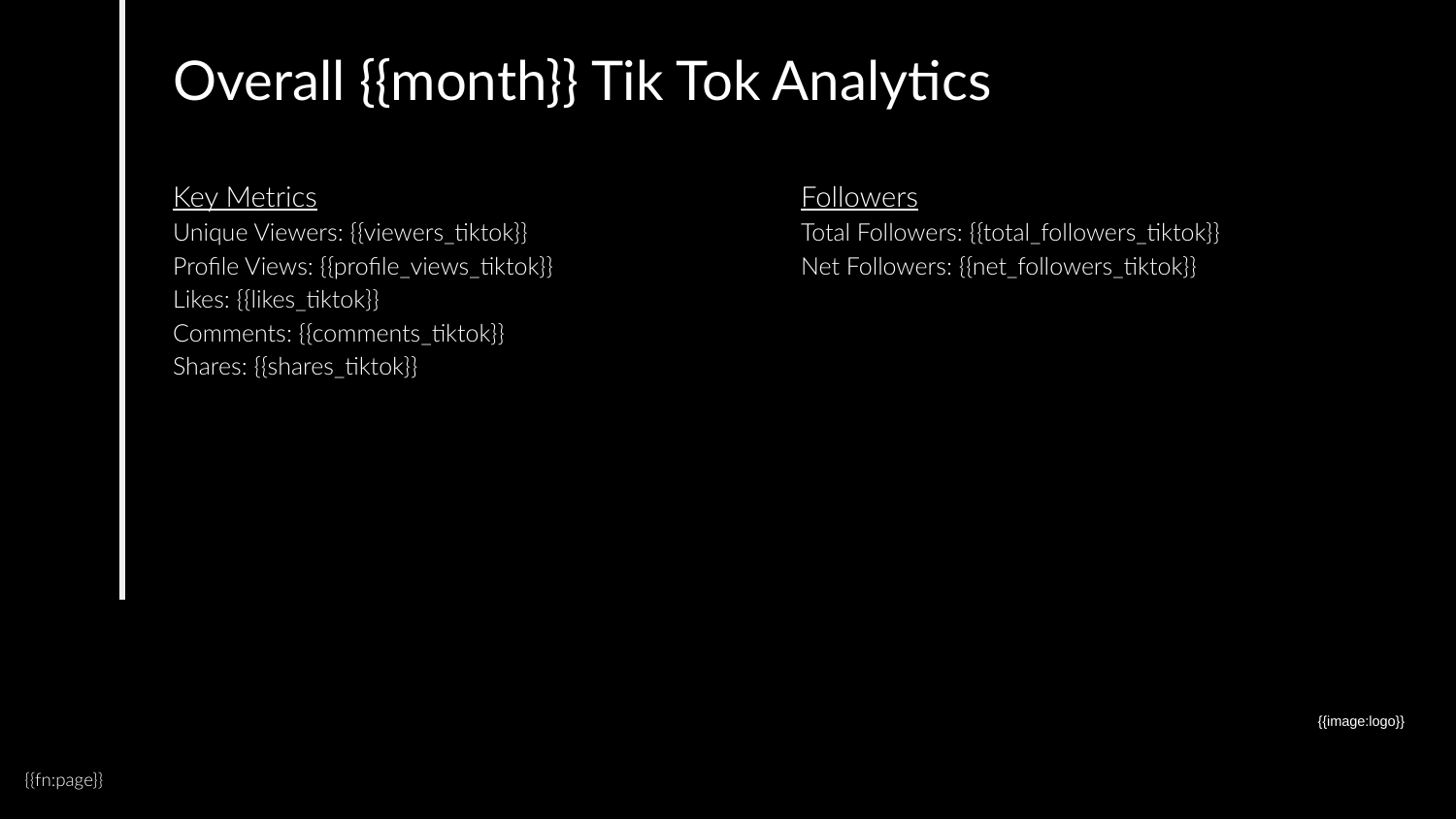

# Overall {{month}} Tik Tok Analytics
Key Metrics
Unique Viewers: {{viewers_tiktok}}
Profile Views: {{profile_views_tiktok}}
Likes: {{likes_tiktok}}
Comments: {{comments_tiktok}}
Shares: {{shares_tiktok}}

Followers
Total Followers: {{total_followers_tiktok}}
Net Followers: {{net_followers_tiktok}}
{{image:logo}}
{{fn:page}}